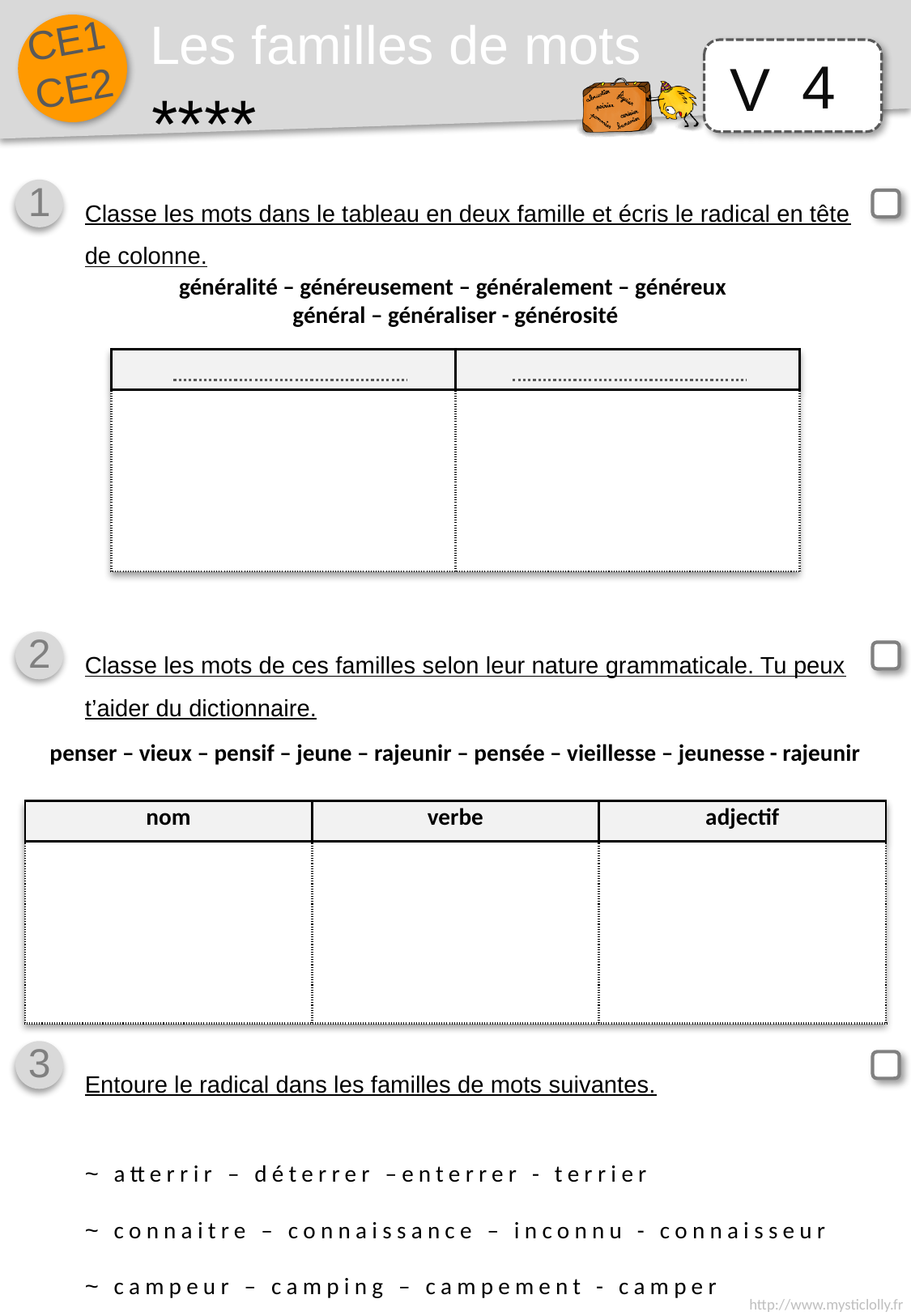

Les familles de mots
4
****
1

Classe les mots dans le tableau en deux famille et écris le radical en tête de colonne.

généralité – généreusement – généralement – généreux
général – généraliser - générosité
|  |  |
| --- | --- |
|  |  |
2

Classe les mots de ces familles selon leur nature grammaticale. Tu peux t’aider du dictionnaire.

penser – vieux – pensif – jeune – rajeunir – pensée – vieillesse – jeunesse - rajeunir
| nom | verbe | adjectif |
| --- | --- | --- |
|  |  |  |
3

Entoure le radical dans les familles de mots suivantes.

~ atterrir – déterrer –enterrer - terrier
~ connaitre – connaissance – inconnu - connaisseur
~ campeur – camping – campement - camper